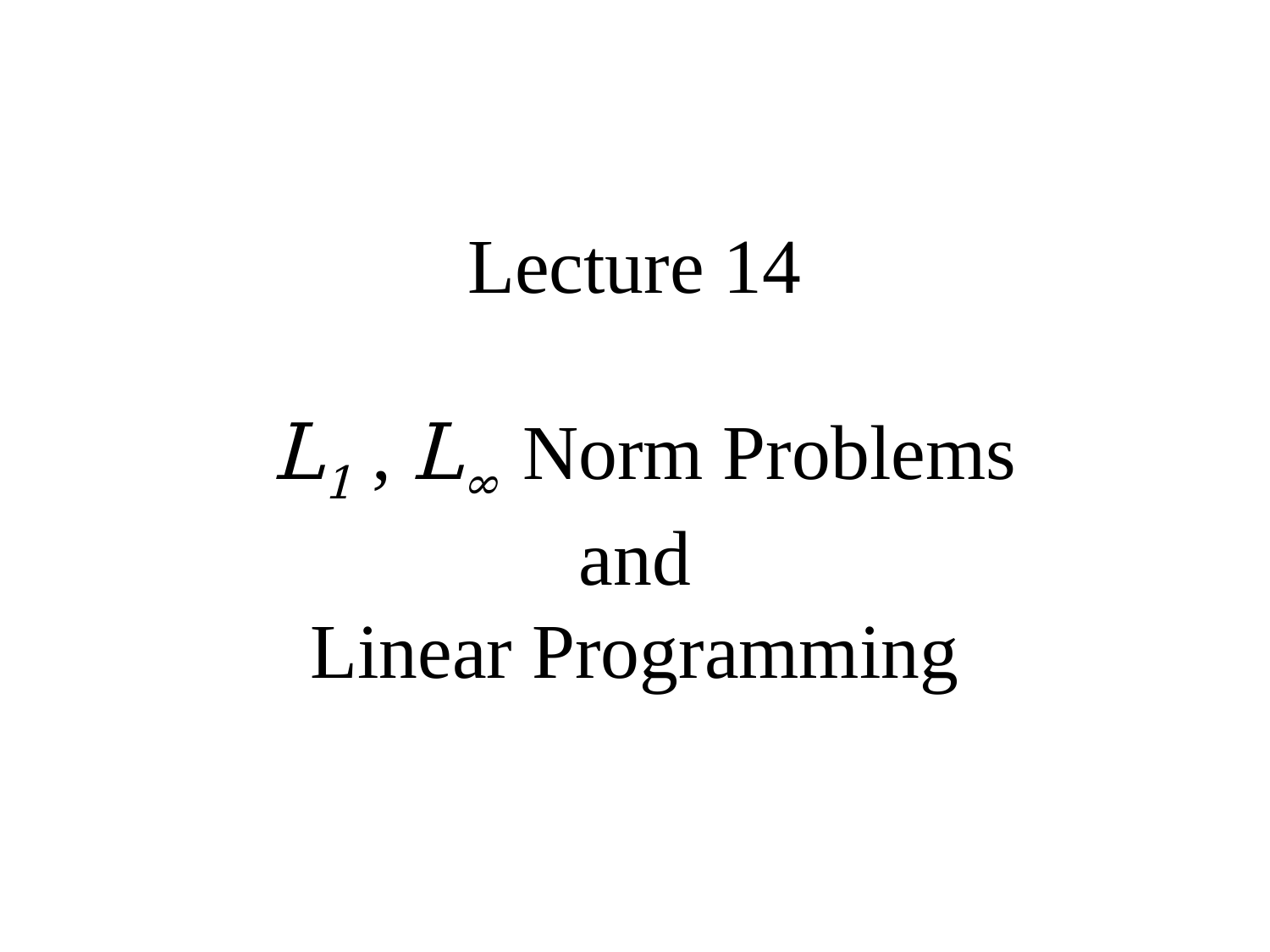

# Lecture 14 L1 , L∞ Norm Problems and Linear Programming